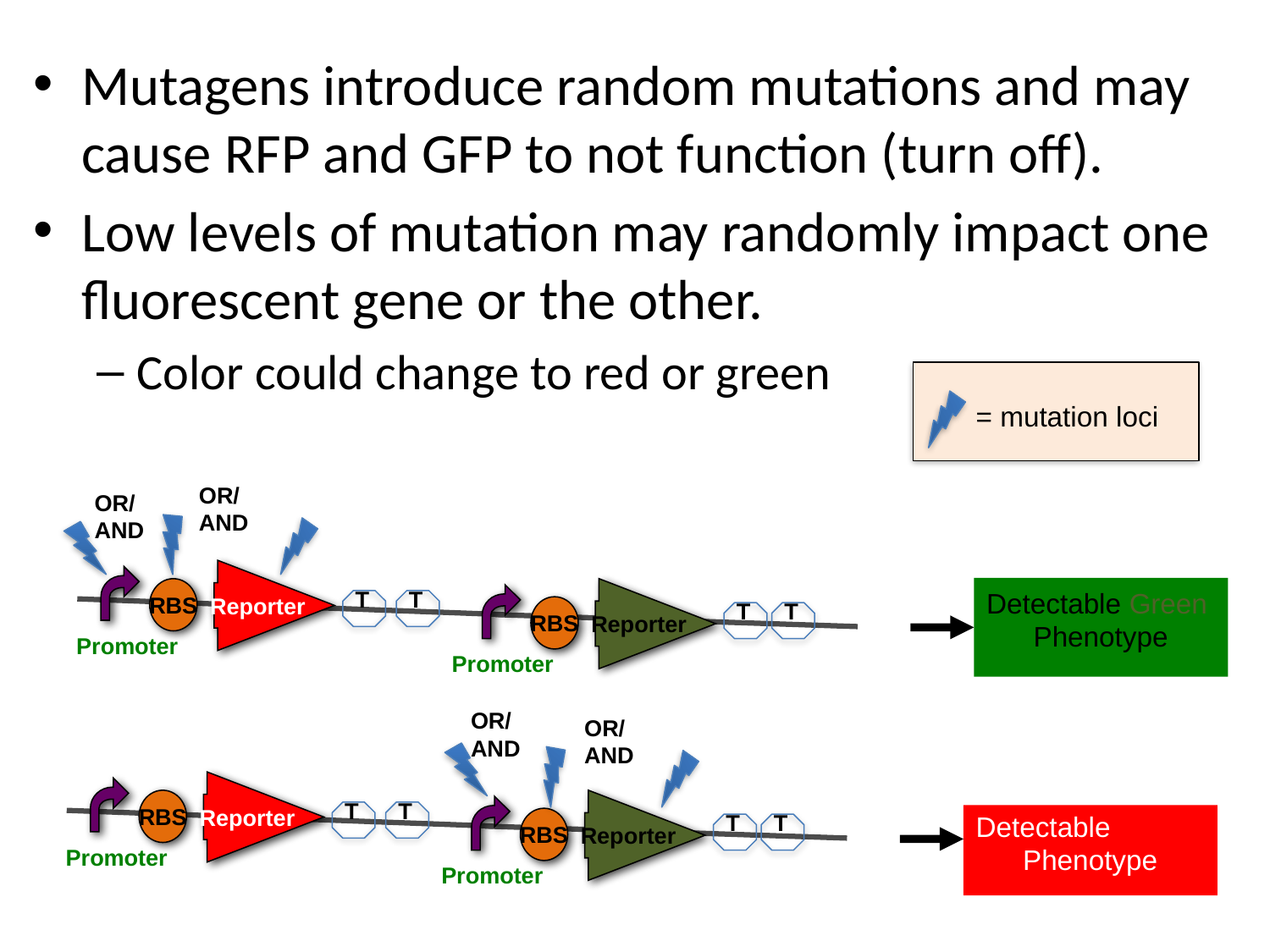

Mutagens introduce random mutations and may cause RFP and GFP to not function (turn off).
Low levels of mutation may randomly impact one fluorescent gene or the other.
Color could change to red or green

= mutation loci
OR/AND
OR/AND

    Reporter

T
T
RBS
    Reporter

T
T
RBS

Promoter
Promoter
Detectable Green
      Phenotype

OR/AND
OR/AND

    Reporter

T
T
RBS
    Reporter

T
T
RBS

Promoter
Promoter
Detectable Red
      Phenotype